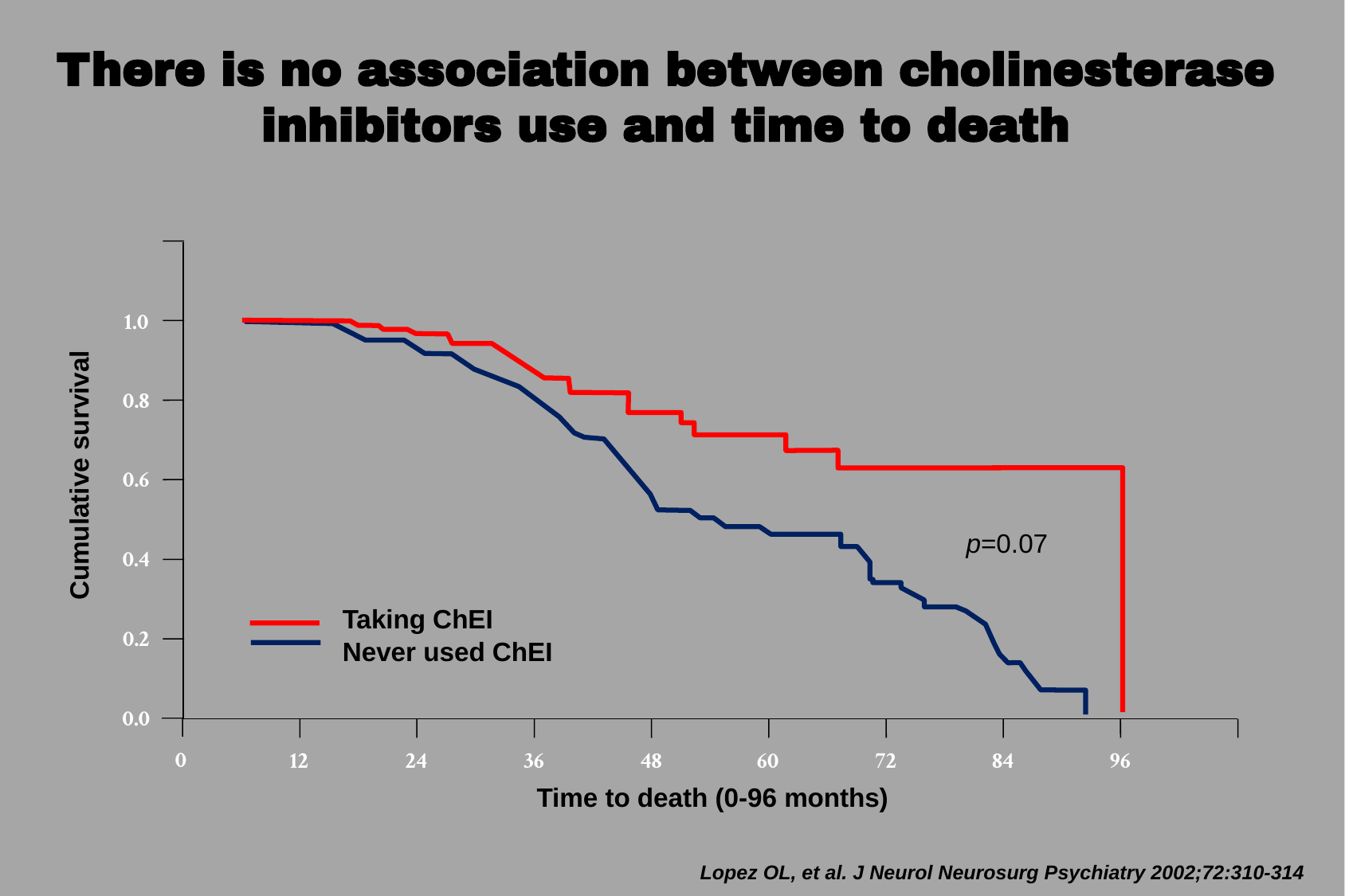

# There is no association between cholinesterase inhibitors use and time to death

1.0

0.8
Cumulative survival
0.6
p=0.07
0.4
Taking ChEI
Never used ChEI

0.2
0.0

0
12
24
36
48
60
72
84
96
Time to death (0-96 months)
Lopez OL, et al. J Neurol Neurosurg Psychiatry 2002;72:310-314